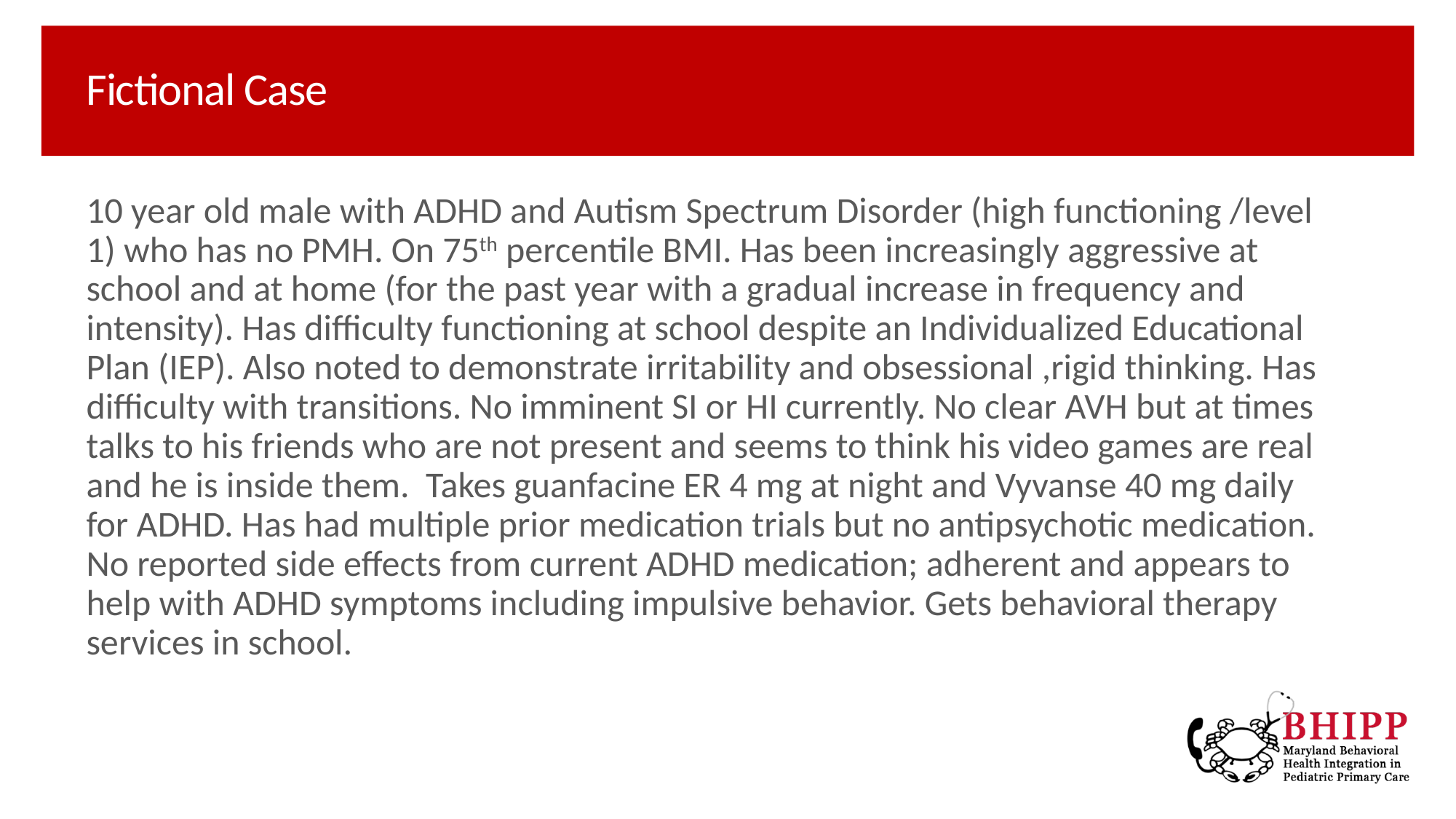

# Fictional Case
10 year old male with ADHD and Autism Spectrum Disorder (high functioning /level 1) who has no PMH. On 75th percentile BMI. Has been increasingly aggressive at school and at home (for the past year with a gradual increase in frequency and intensity). Has difficulty functioning at school despite an Individualized Educational Plan (IEP). Also noted to demonstrate irritability and obsessional ,rigid thinking. Has difficulty with transitions. No imminent SI or HI currently. No clear AVH but at times talks to his friends who are not present and seems to think his video games are real and he is inside them.  Takes guanfacine ER 4 mg at night and Vyvanse 40 mg daily for ADHD. Has had multiple prior medication trials but no antipsychotic medication. No reported side effects from current ADHD medication; adherent and appears to help with ADHD symptoms including impulsive behavior. Gets behavioral therapy services in school.